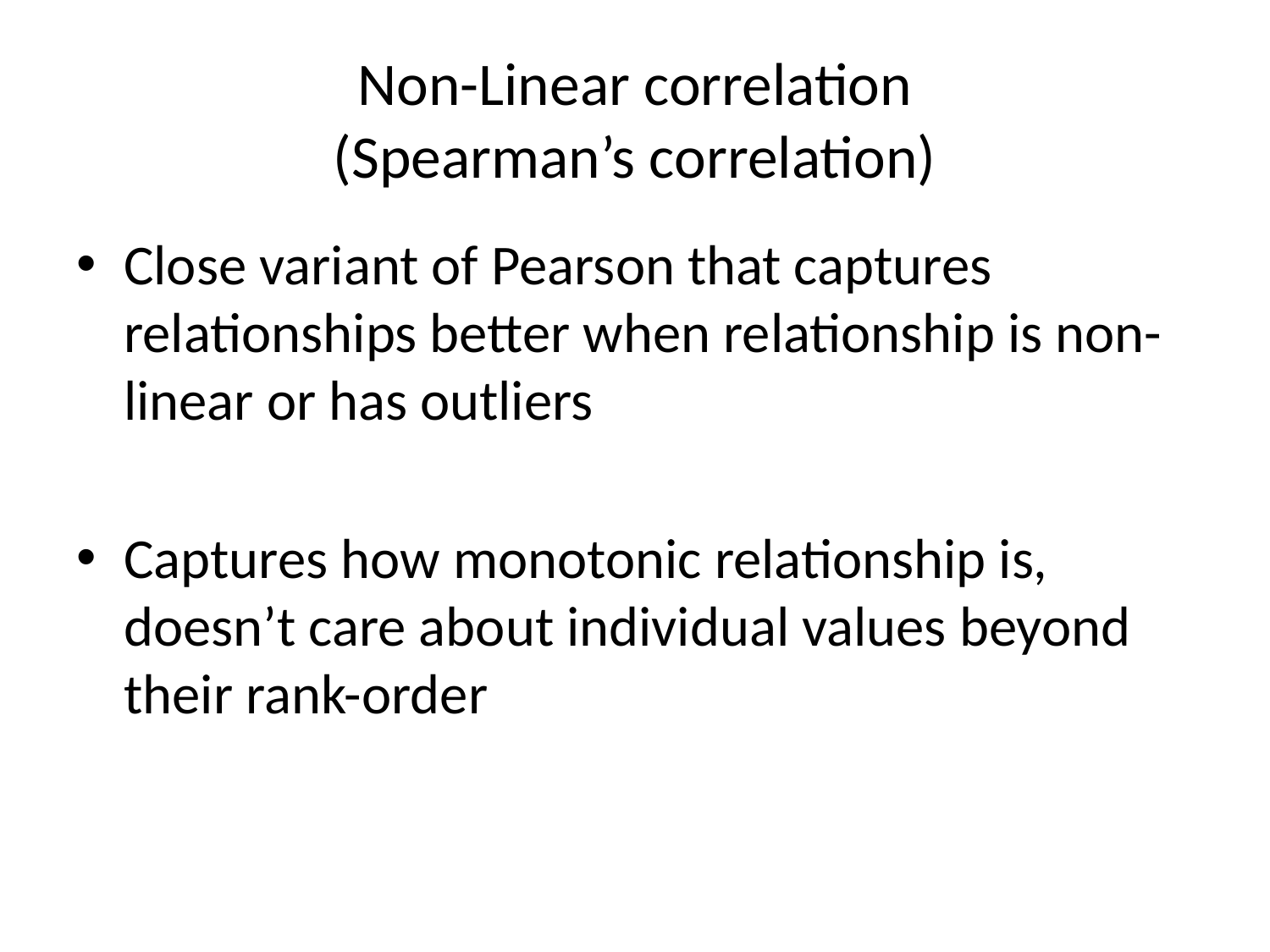

# Non-Linear correlation (Spearman’s correlation)
Close variant of Pearson that captures relationships better when relationship is non-linear or has outliers

Captures how monotonic relationship is, doesn’t care about individual values beyond their rank-order